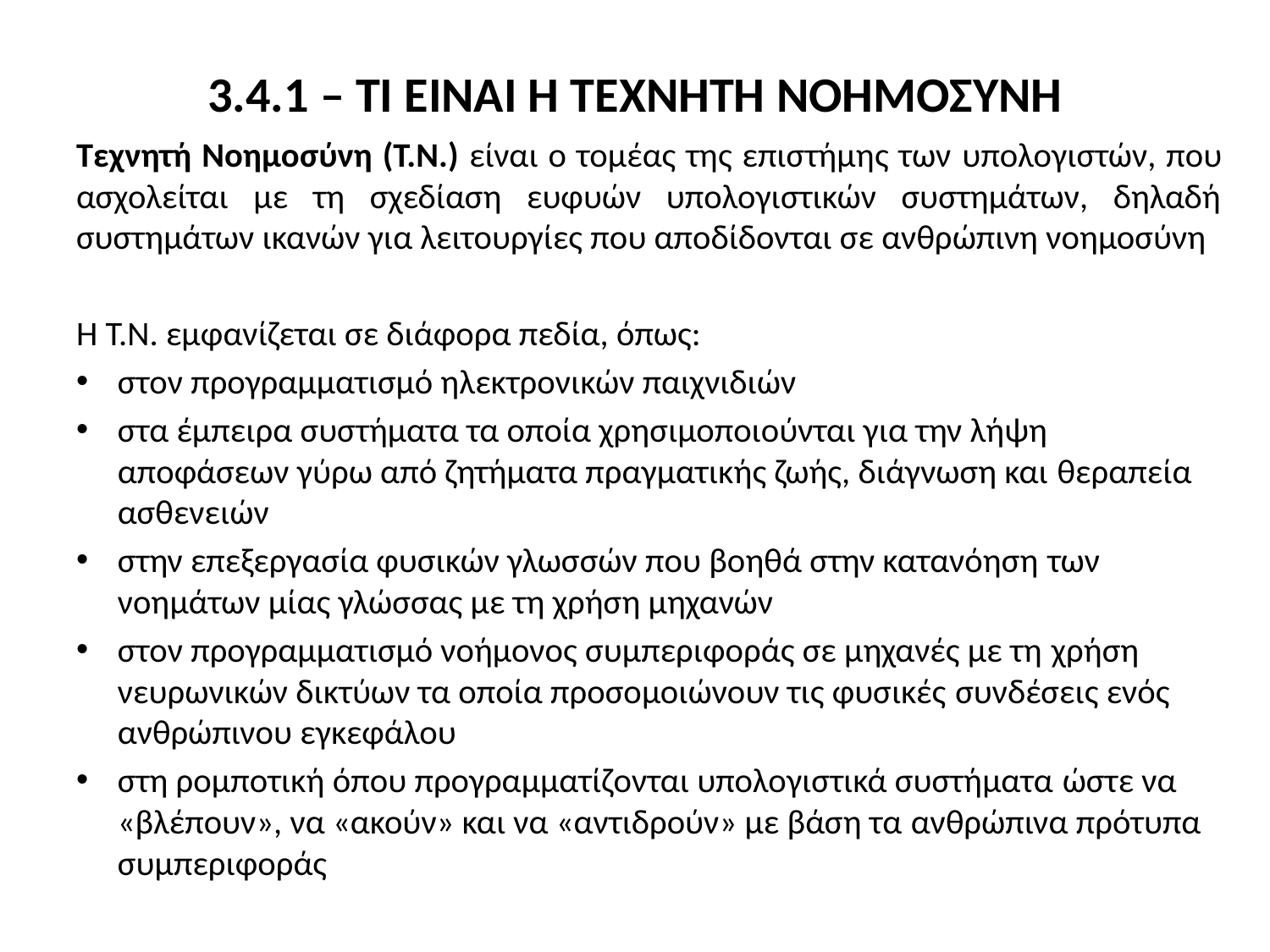

# 3.4.1 – TI EINAI H TEXNHTH ΝΟΗΜΟΣΥΝΗ
Τεχνητή Νοημοσύνη (Τ.Ν.) είναι ο τομέας της επιστήμης των υπολογιστών, που ασχολείται με τη σχεδίαση ευφυών υπολογιστικών συστημάτων, δηλαδή συστημάτων ικανών για λειτουργίες που αποδίδονται σε ανθρώπινη νοημοσύνη

Η Τ.Ν. εμφανίζεται σε διάφορα πεδία, όπως:
στον προγραμματισμό ηλεκτρονικών παιχνιδιών
στα έμπειρα συστήματα τα οποία χρησιμοποιούνται για την λήψη αποφάσεων γύρω από ζητήματα πραγματικής ζωής, διάγνωση και θεραπεία ασθενειών
στην επεξεργασία φυσικών γλωσσών που βοηθά στην κατανόηση των νοημάτων μίας γλώσσας με τη χρήση μηχανών
στον προγραμματισμό νοήμονος συμπεριφοράς σε μηχανές με τη χρήση νευρωνικών δικτύων τα οποία προσομοιώνουν τις φυσικές συνδέσεις ενός ανθρώπινου εγκεφάλου
στη ρομποτική όπου προγραμματίζονται υπολογιστικά συστήματα ώστε να «βλέπουν», να «ακούν» και να «αντιδρούν» με βάση τα ανθρώπινα πρότυπα συμπεριφοράς